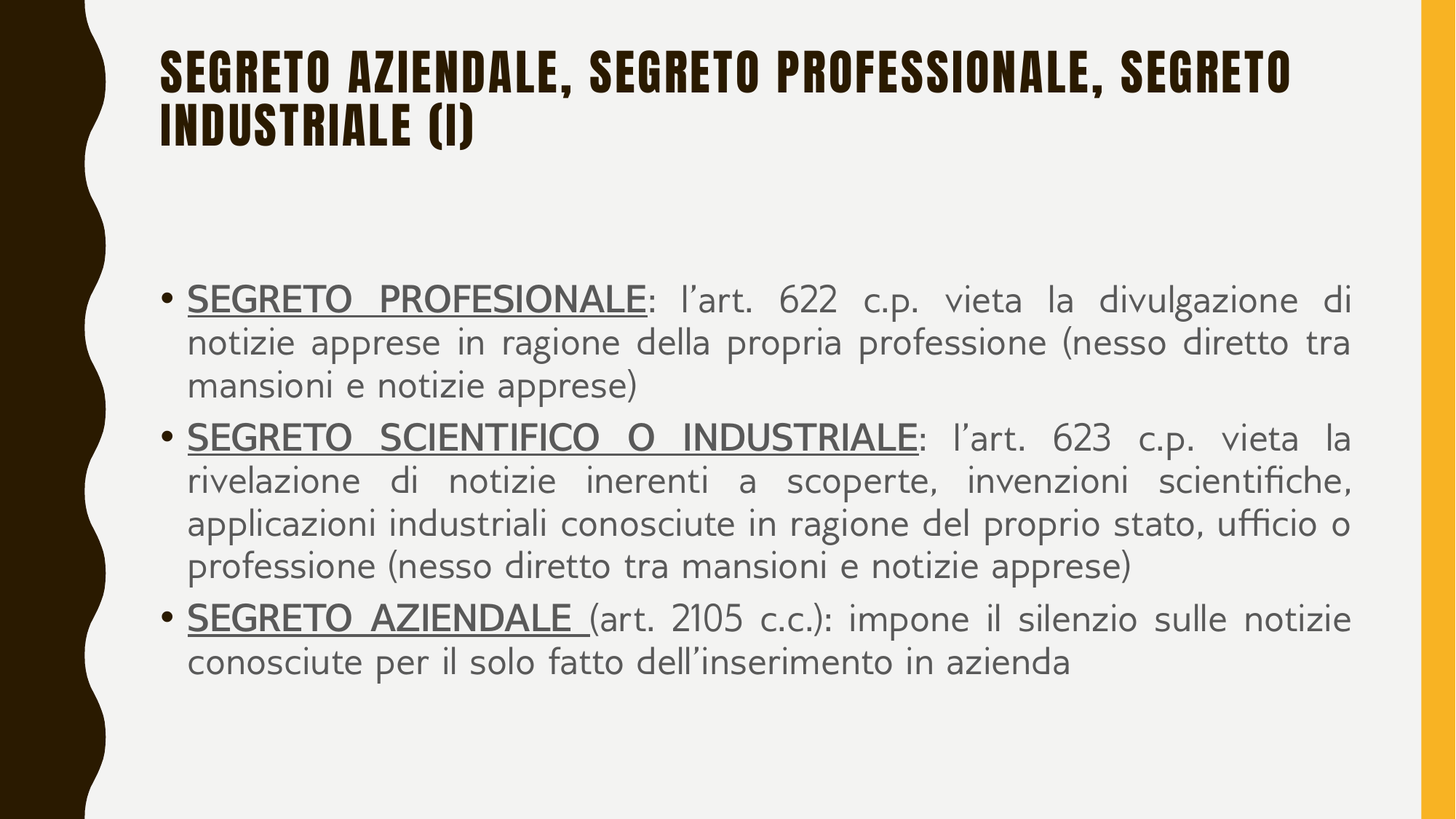

SEGRETO AZIENDALE, SEGRETO PROFESSIONALE, SEGRETO INDUSTRIALE (I)
SEGRETO PROFESIONALE: l’art. 622 c.p. vieta la divulgazione di notizie apprese in ragione della propria professione (nesso diretto tra mansioni e notizie apprese)
SEGRETO SCIENTIFICO O INDUSTRIALE: l’art. 623 c.p. vieta la rivelazione di notizie inerenti a scoperte, invenzioni scientifiche, applicazioni industriali conosciute in ragione del proprio stato, ufficio o professione (nesso diretto tra mansioni e notizie apprese)
SEGRETO AZIENDALE (art. 2105 c.c.): impone il silenzio sulle notizie conosciute per il solo fatto dell’inserimento in azienda